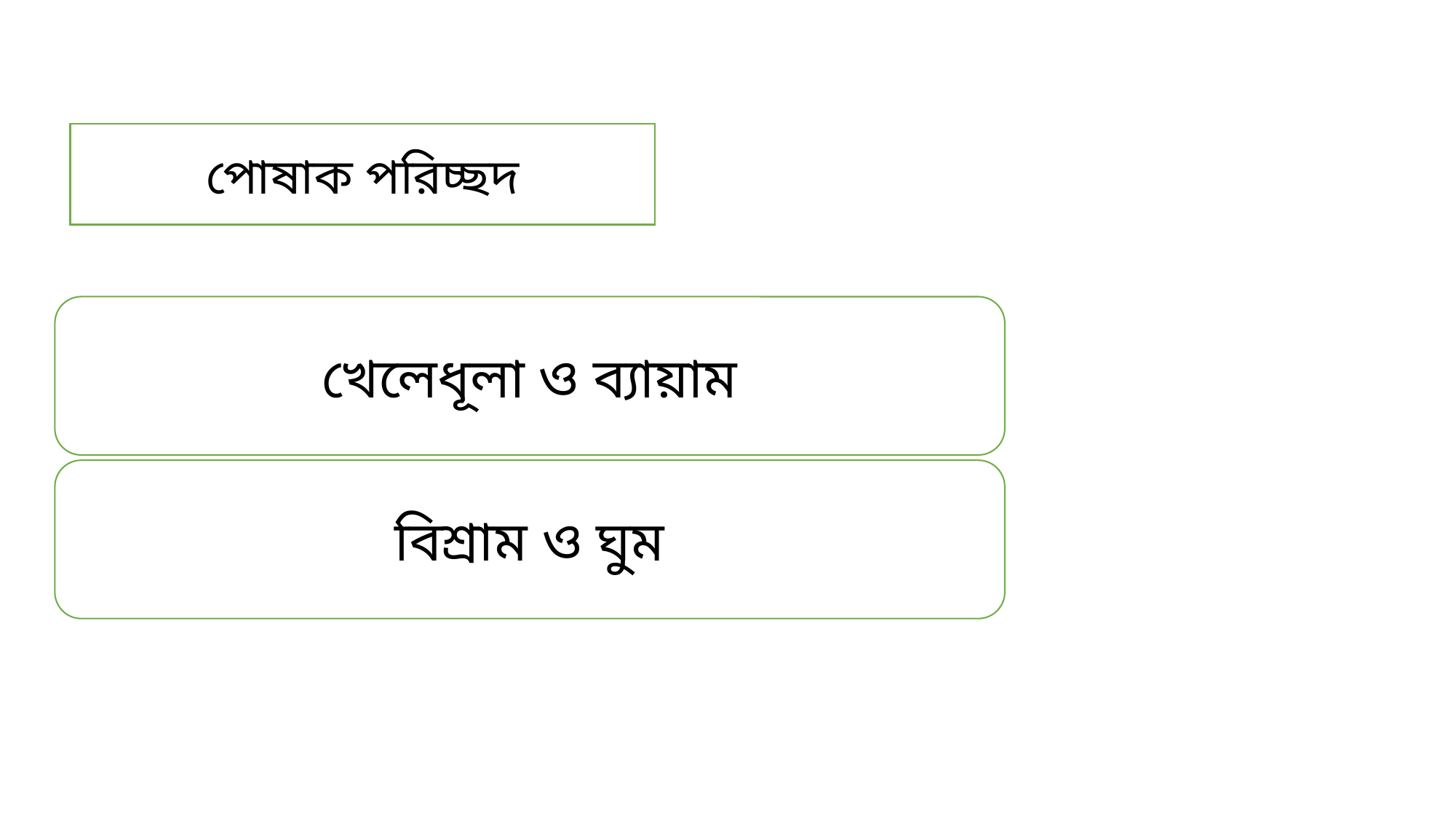

পোষাক পরিচ্ছদ
খেলেধূলা ও ব্যায়াম
বিশ্রাম ও ঘুম